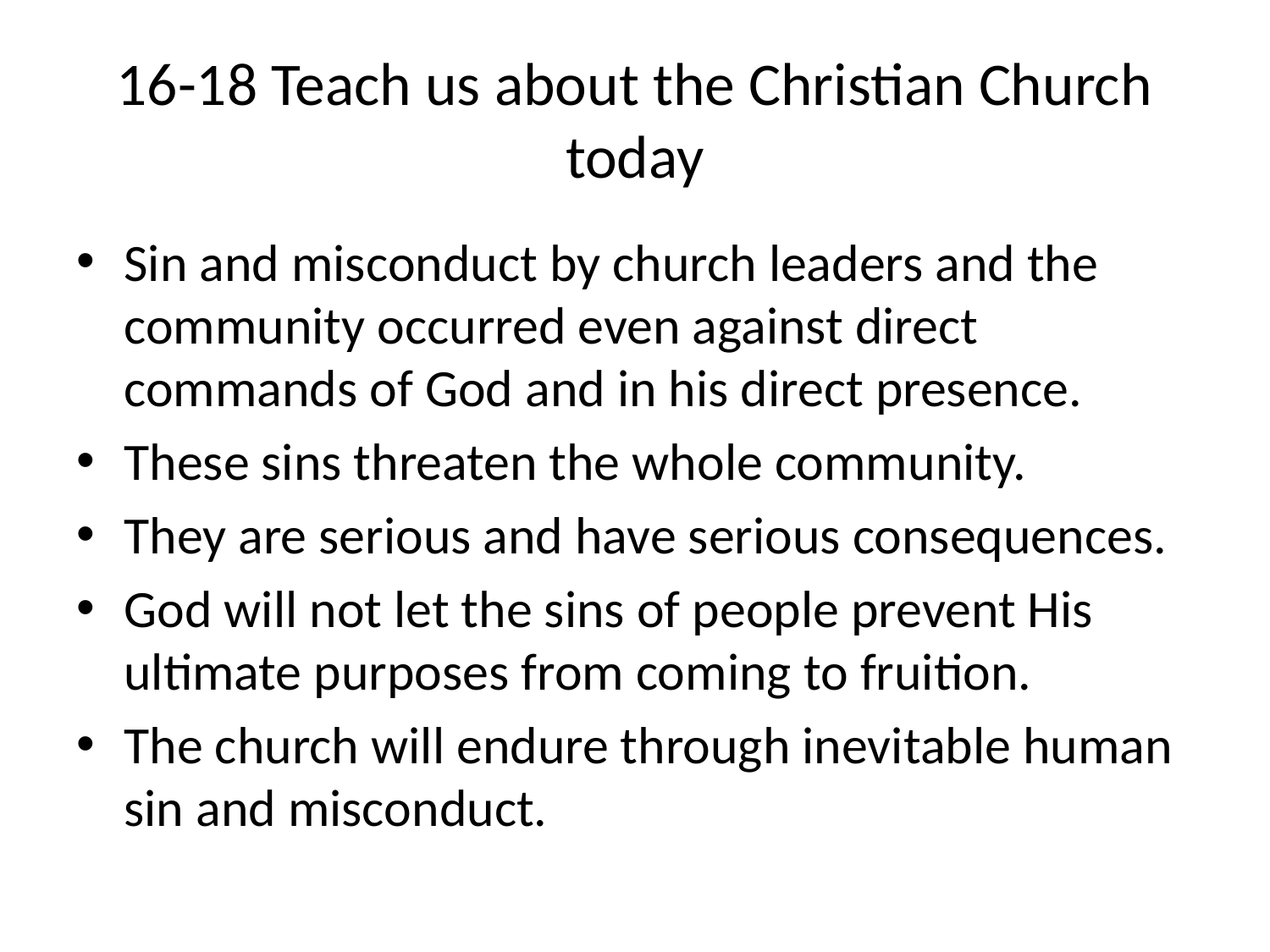

# 16-18 Teach us about the Christian Church today
Sin and misconduct by church leaders and the community occurred even against direct commands of God and in his direct presence.
These sins threaten the whole community.
They are serious and have serious consequences.
God will not let the sins of people prevent His ultimate purposes from coming to fruition.
The church will endure through inevitable human sin and misconduct.